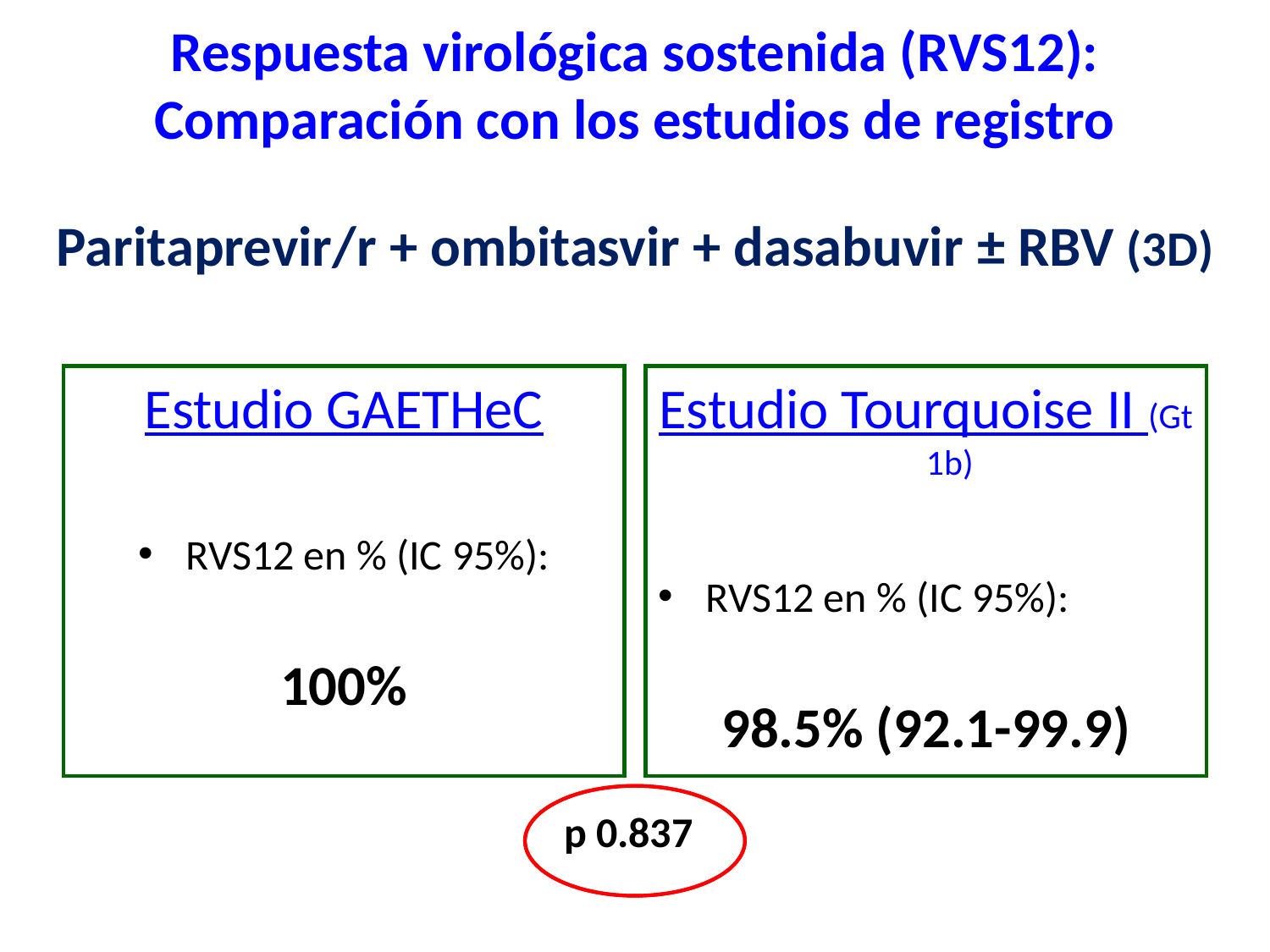

# Respuesta virológica sostenida (RVS12): Comparación con los estudios de registro Paritaprevir/r + ombitasvir + dasabuvir ± RBV (3D)
Estudio GAETHeC

RVS12 en % (IC 95%):

100%
Estudio Tourquoise II (Gt 1b)

RVS12 en % (IC 95%):

98.5% (92.1-99.9)

p 0.837